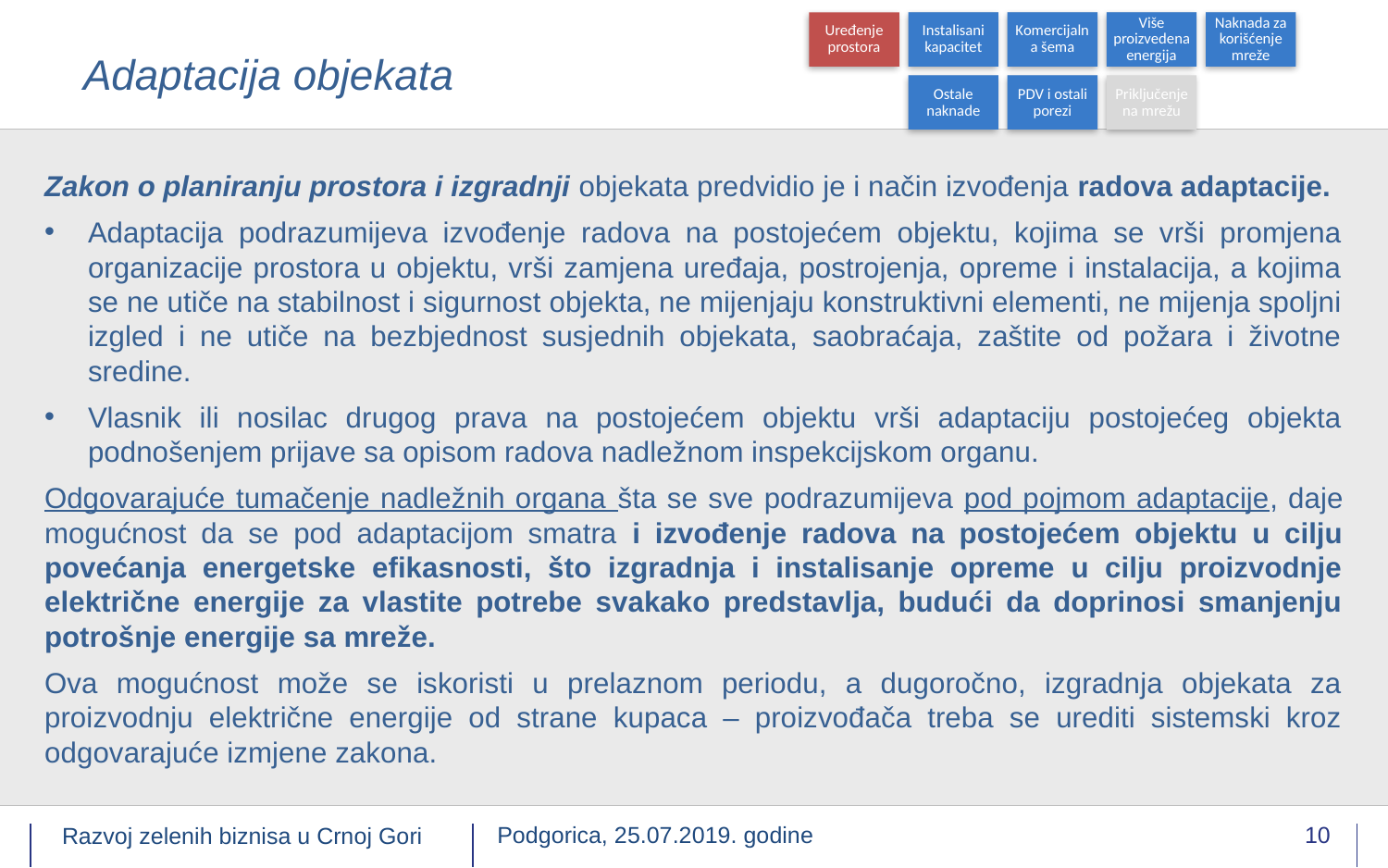

Uređenje prostora
Instalisani kapacitet
Komercijalna šema
Više proizvedena energija
Naknada za korišćenje mreže
Ostale naknade
PDV i ostali porezi
Priključenje na mrežu
# Adaptacija objekata

Zakon o planiranju prostora i izgradnji objekata predvidio je i način izvođenja radova adaptacije.
Adaptacija podrazumijeva izvođenje radova na postojećem objektu, kojima se vrši promjena organizacije prostora u objektu, vrši zamjena uređaja, postrojenja, opreme i instalacija, a kojima se ne utiče na stabilnost i sigurnost objekta, ne mijenjaju konstruktivni elementi, ne mijenja spoljni izgled i ne utiče na bezbjednost susjednih objekata, saobraćaja, zaštite od požara i životne sredine.
Vlasnik ili nosilac drugog prava na postojećem objektu vrši adaptaciju postojećeg objekta podnošenjem prijave sa opisom radova nadležnom inspekcijskom organu.
Odgovarajuće tumačenje nadležnih organa šta se sve podrazumijeva pod pojmom adaptacije, daje mogućnost da se pod adaptacijom smatra i izvođenje radova na postojećem objektu u cilju povećanja energetske efikasnosti, što izgradnja i instalisanje opreme u cilju proizvodnje električne energije za vlastite potrebe svakako predstavlja, budući da doprinosi smanjenju potrošnje energije sa mreže.
Ova mogućnost može se iskoristi u prelaznom periodu, a dugoročno, izgradnja objekata za proizvodnju električne energije od strane kupaca – proizvođača treba se urediti sistemski kroz odgovarajuće izmjene zakona.
Energy Community Secretariat

Razvoj zelenih biznisa u Crnoj Gori

Podgorica, 25.07.2019. godine
10